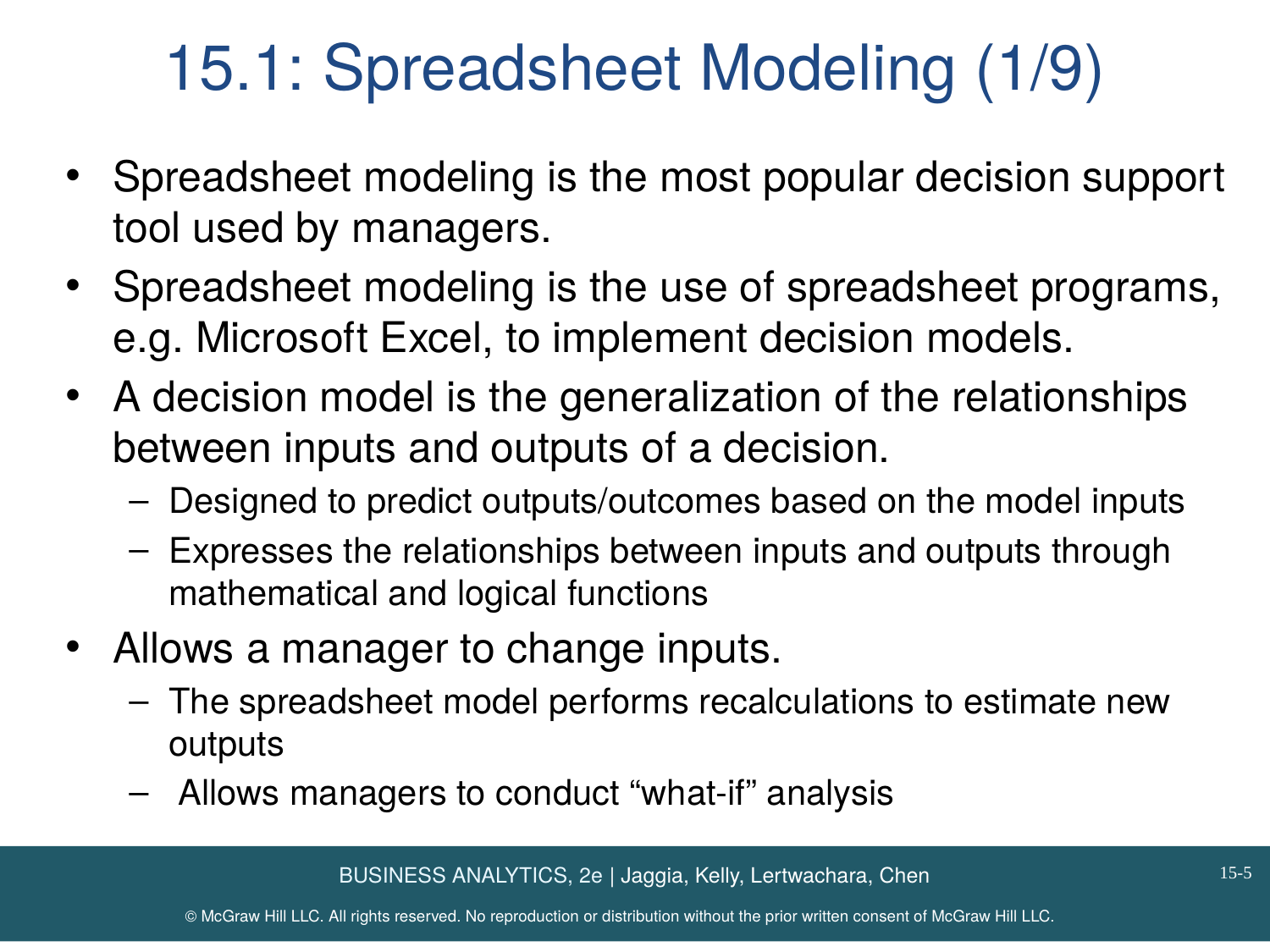

# 15.1: Spreadsheet Modeling (1/9)
Spreadsheet modeling is the most popular decision support tool used by managers.
Spreadsheet modeling is the use of spreadsheet programs, e.g. Microsoft Excel, to implement decision models.
A decision model is the generalization of the relationships between inputs and outputs of a decision.
Designed to predict outputs/outcomes based on the model inputs
Expresses the relationships between inputs and outputs through mathematical and logical functions
Allows a manager to change inputs.
The spreadsheet model performs recalculations to estimate new outputs
 Allows managers to conduct “what-if” analysis